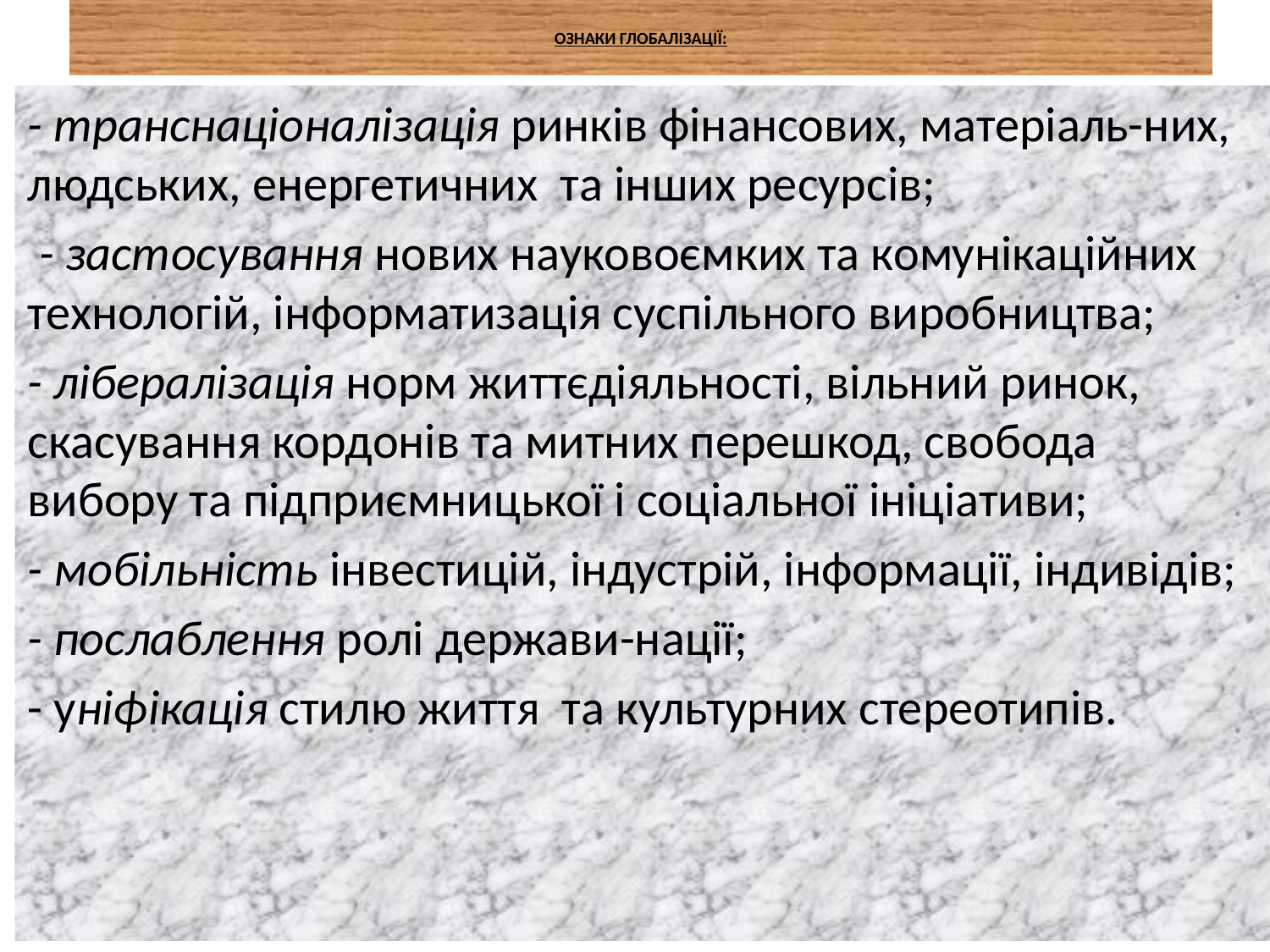

# ОЗНАКИ ГЛОБАЛІЗАЦІЇ:
- транснаціоналізація ринків фінансових, матеріаль-них, людських, енергетичних  та інших ресурсів;
 - застосування нових науковоємких та комунікаційних  технологій, інформатизація суспільного виробництва;
- лібералізація норм життєдіяльності, вільний ринок, скасування кордонів та митних перешкод, свобода вибору та підприємницької і соціальної ініціативи;
- мобільність інвестицій, індустрій, інформації, індивідів;
- послаблення ролі держави-нації;
- уніфікація стилю життя  та культурних стереотипів.